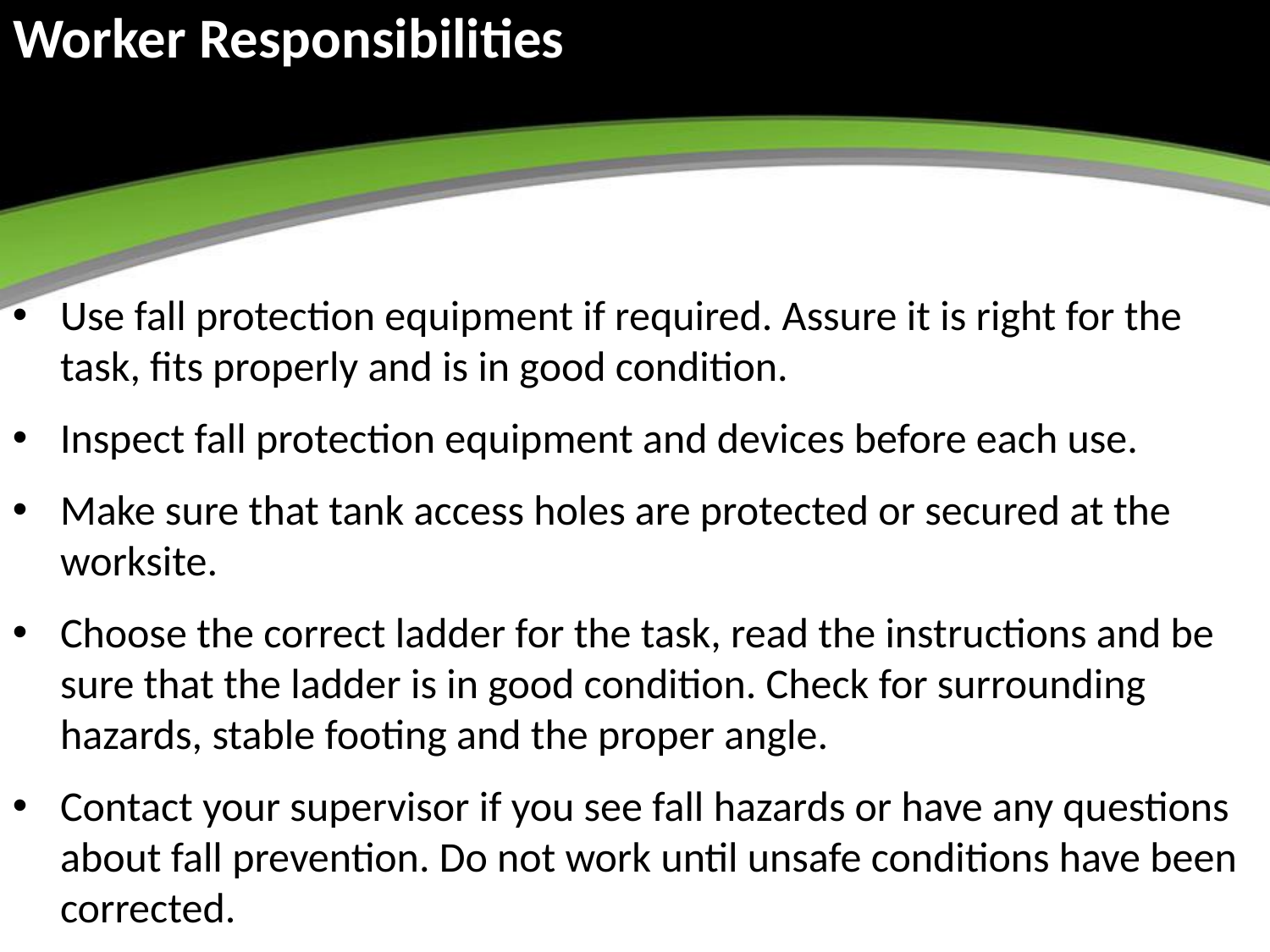

# Worker Responsibilities
Use fall protection equipment if required. Assure it is right for the task, fits properly and is in good condition.

Inspect fall protection equipment and devices before each use.

Make sure that tank access holes are protected or secured at the worksite.

Choose the correct ladder for the task, read the instructions and be sure that the ladder is in good condition. Check for surrounding hazards, stable footing and the proper angle.

Contact your supervisor if you see fall hazards or have any questions about fall prevention. Do not work until unsafe conditions have been corrected.